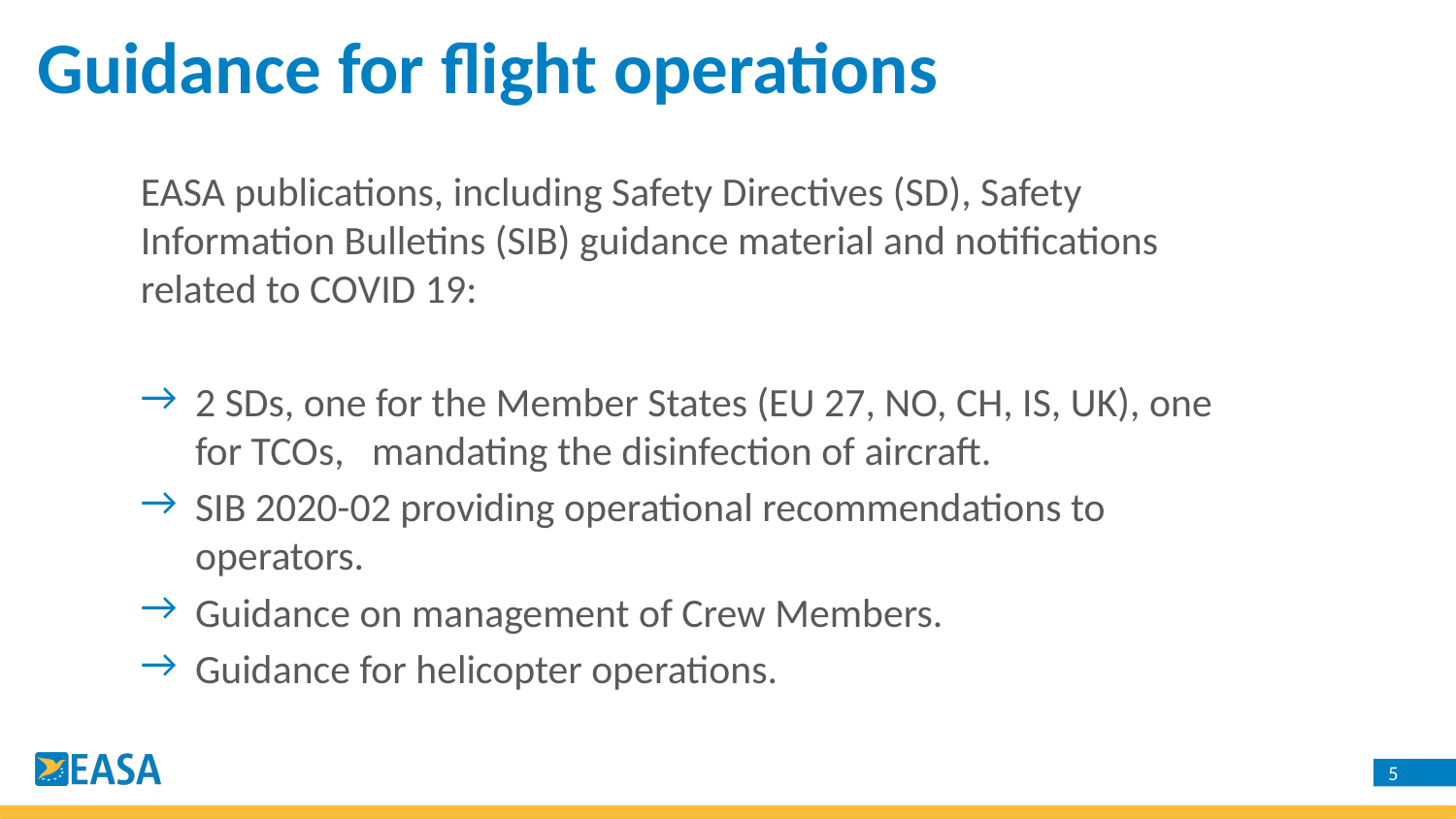

Guidance for flight operations
EASA publications, including Safety Directives (SD), Safety Information Bulletins (SIB) guidance material and notifications related to COVID 19:

2 SDs, one for the Member States (EU 27, NO, CH, IS, UK), one for TCOs,   mandating the disinfection of aircraft.
SIB 2020-02 providing operational recommendations to operators.
Guidance on management of Crew Members.
Guidance for helicopter operations.